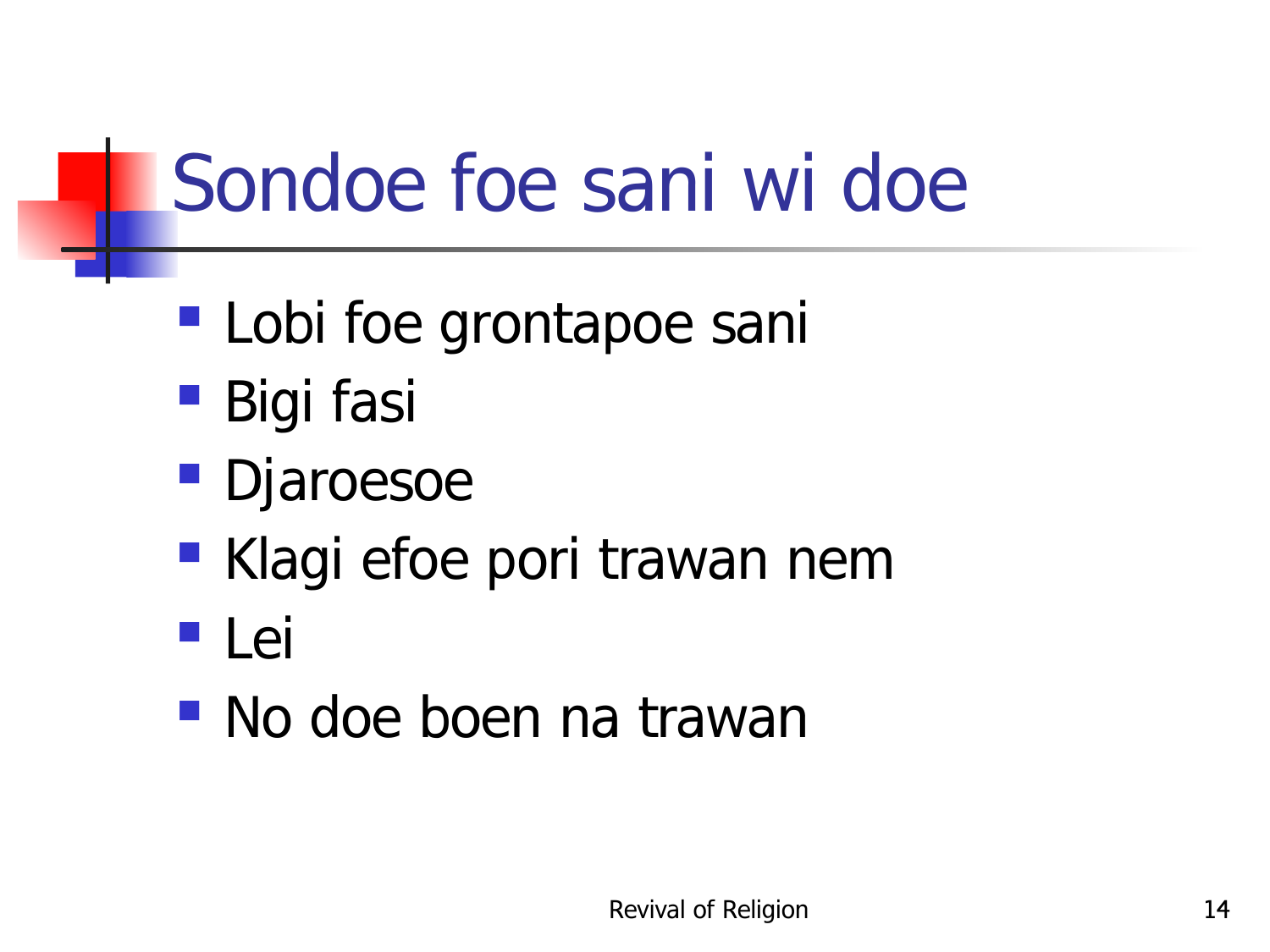

# Sondoe foe sani wi doe
Lobi foe grontapoe sani
Bigi fasi
Djaroesoe
Klagi efoe pori trawan nem
Lei
No doe boen na trawan
Revival of Religion
14